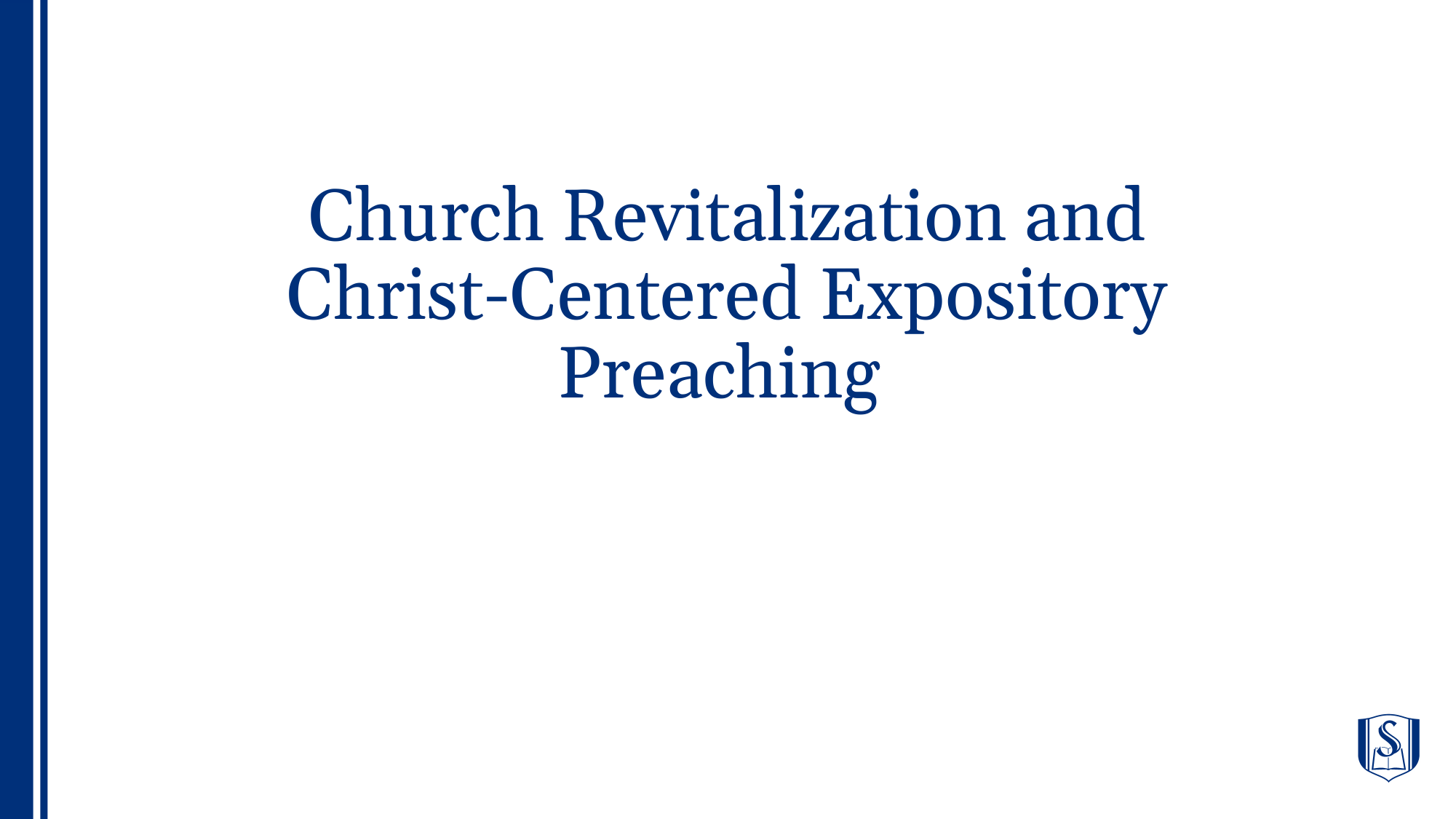

# Church Revitalization and Christ-Centered Expository Preaching